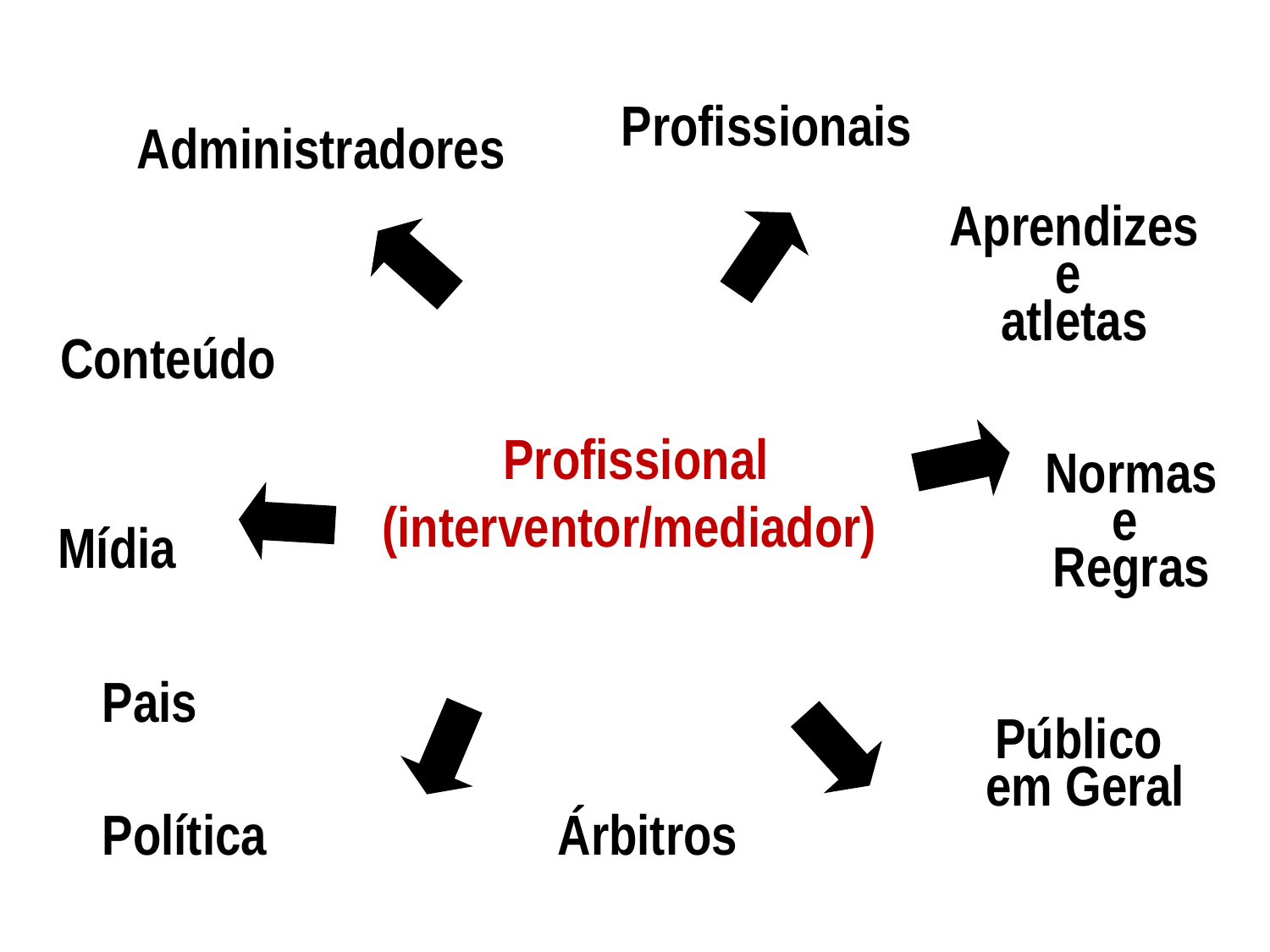

Profissionais
Administradores
Aprendizes
e
atletas

Conteúdo

Profissional
(interventor/mediador)
Normas
e
Regras

Mídia
Pais

Público
em Geral
Política
Árbitros